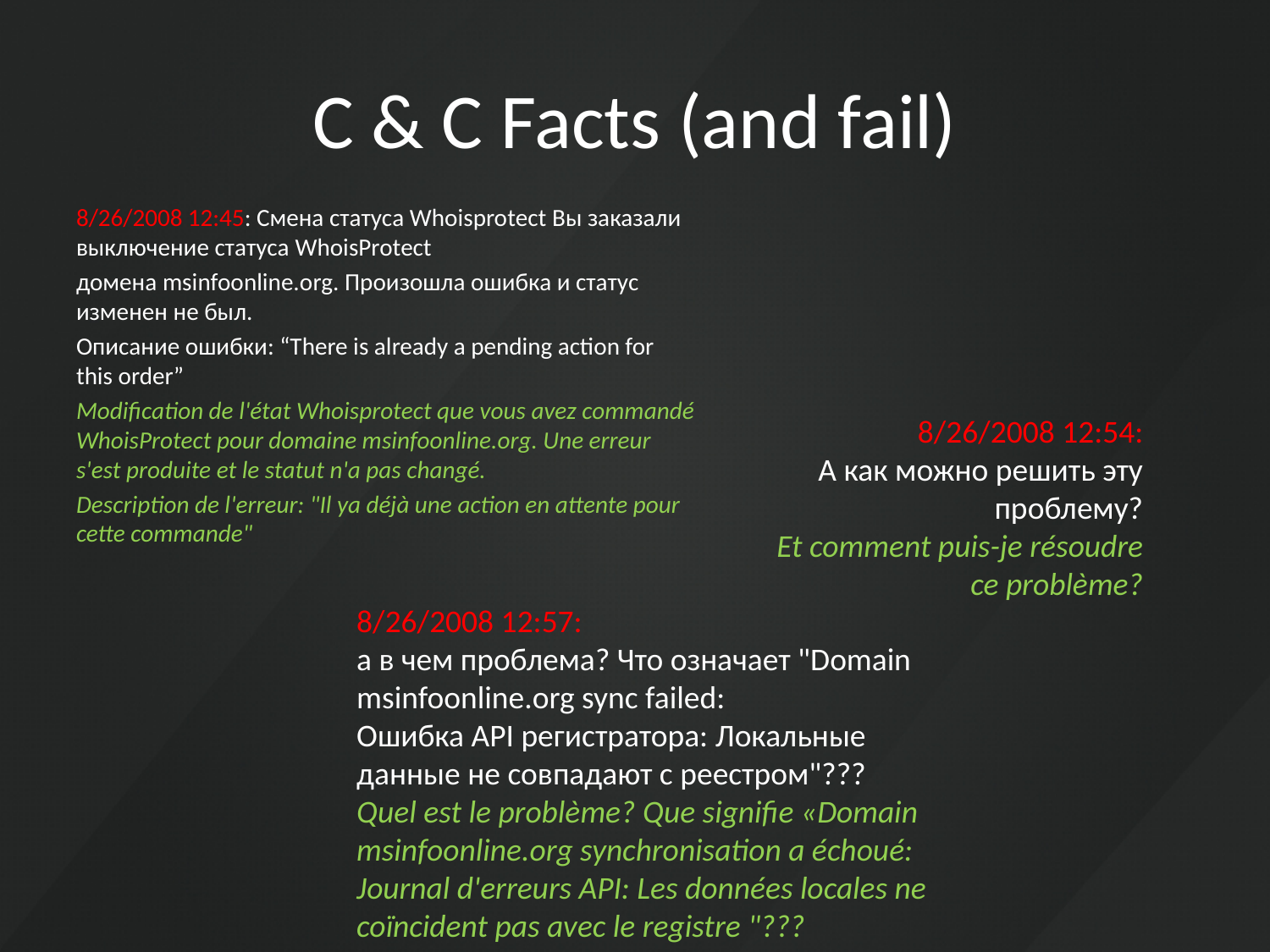

# C & C Facts (and fail)
8/26/2008 12:45: Смена статуса Whoisprotect Вы заказали выключение статуса WhoisProtect
домена msinfoonline.org. Произошла ошибка и статус изменен не был.
Описание ошибки: “There is already a pending action for this order”
Modification de l'état ​​Whoisprotect que vous avez commandé WhoisProtect pour domaine msinfoonline.org. Une erreur s'est produite et le statut n'a pas changé.
Description de l'erreur: "Il ya déjà une action en attente pour cette commande"
8/26/2008 12:54:
А как можно решить эту проблему?
Et comment puis-je résoudre ce problème?
8/26/2008 12:57:
а в чем проблема? Что означает "Domain msinfoonline.org sync failed:
Ошибка API регистратора: Локальные данные не совпадают с реестром"???
Quel est le problème? Que signifie «Domain msinfoonline.org synchronisation a échoué:
Journal d'erreurs API: Les données locales ne coïncident pas avec le registre "???